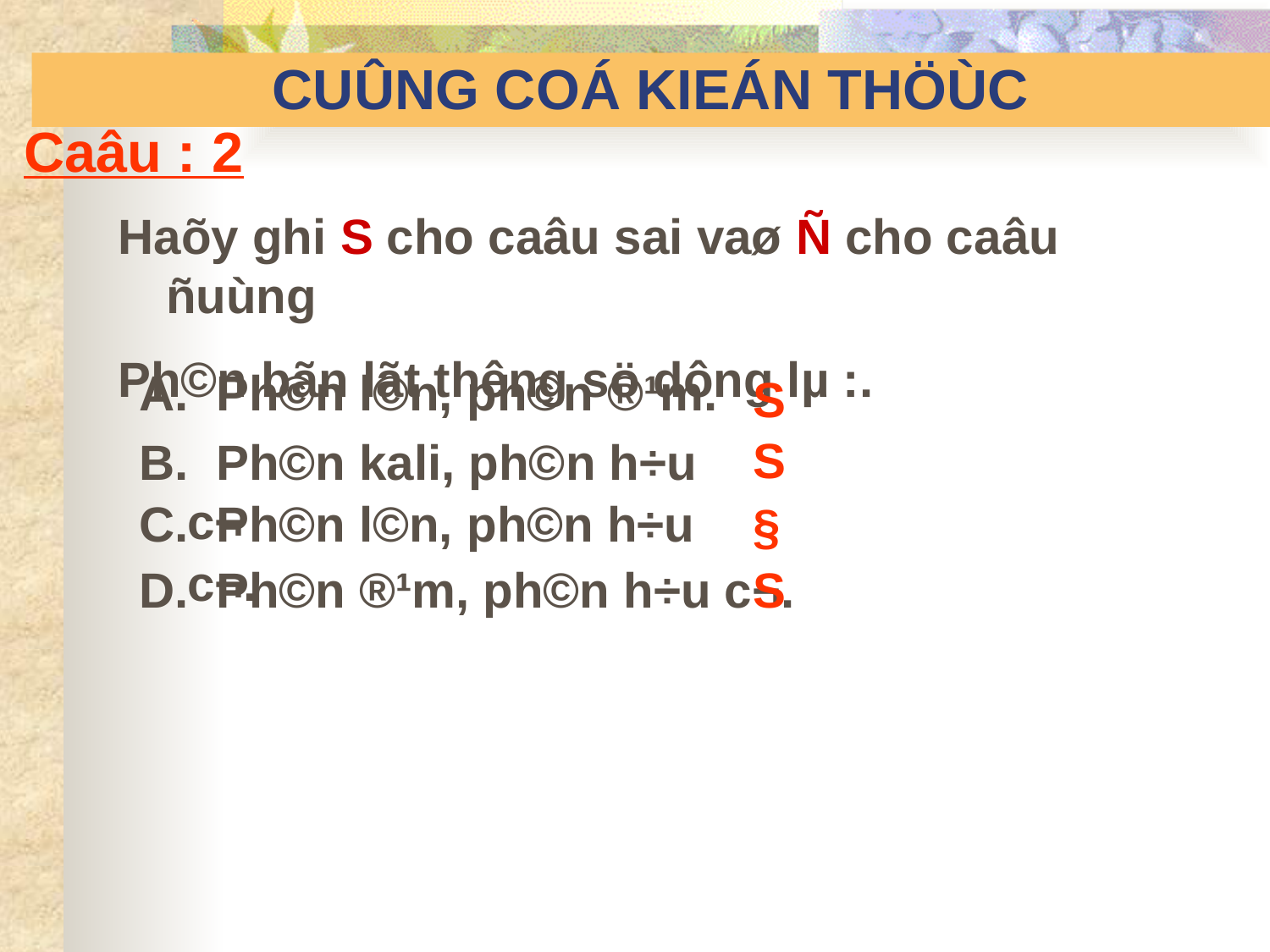

# CUÛNG COÁ KIEÁN THÖÙC
Caâu : 2
Haõy ghi S cho caâu sai vaø Ñ cho caâu ñuùng
Ph©n bãn lãt th­êng sö dông lµ :.
A.  Ph©n l©n, ph©n ®¹m.
S
S
B.  Ph©n kali, ph©n h÷u c¬
C.  Ph©n l©n, ph©n h÷u c¬.
§
D.  Ph©n ®¹m, ph©n h÷u c¬.
S